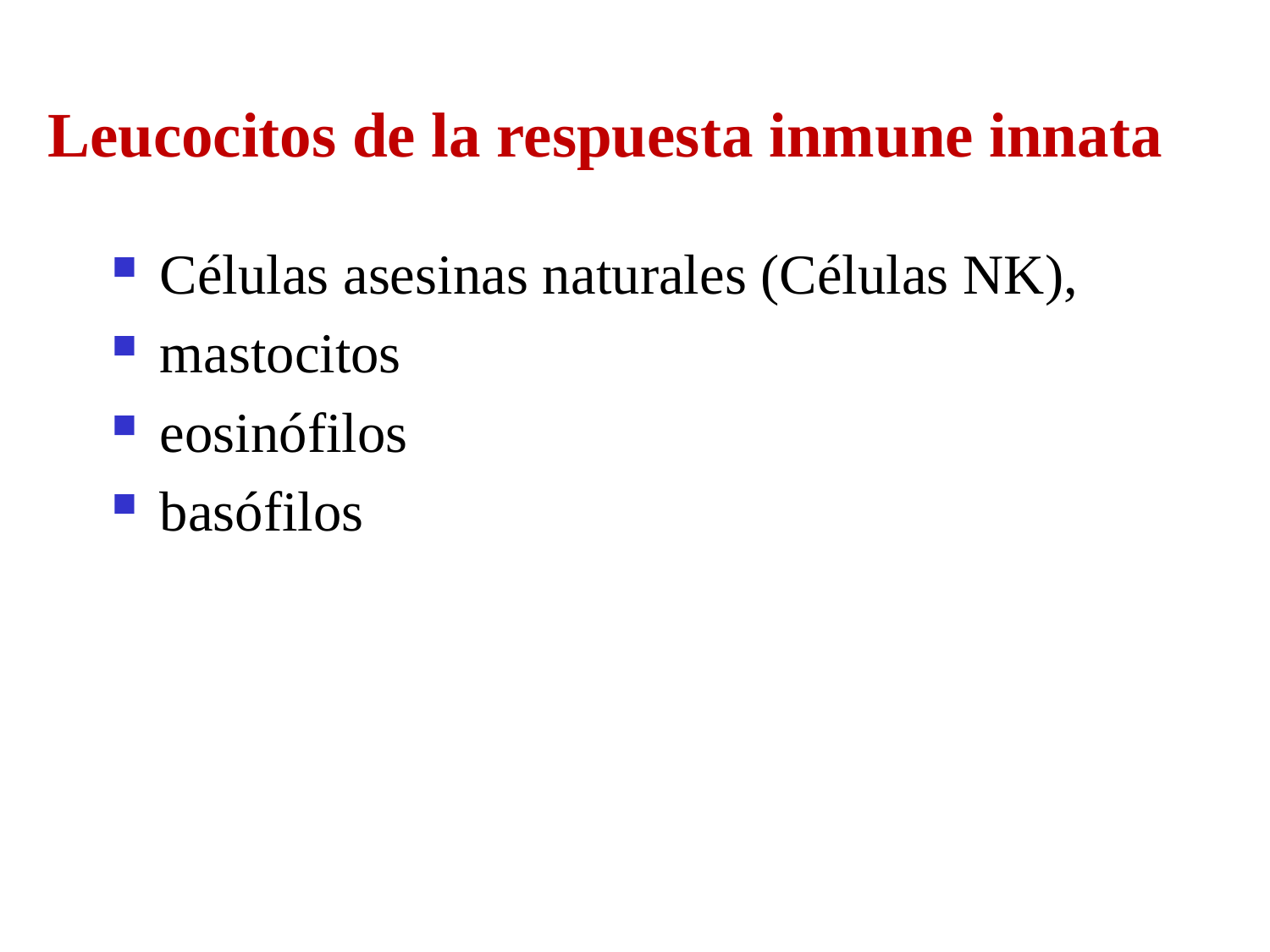

# Leucocitos de la respuesta inmune innata
Células asesinas naturales (Células NK),
mastocitos
eosinófilos
basófilos
Células fagocíticas (fagocitos):
 macrófagos
 neutrófilos
 células dendríticas